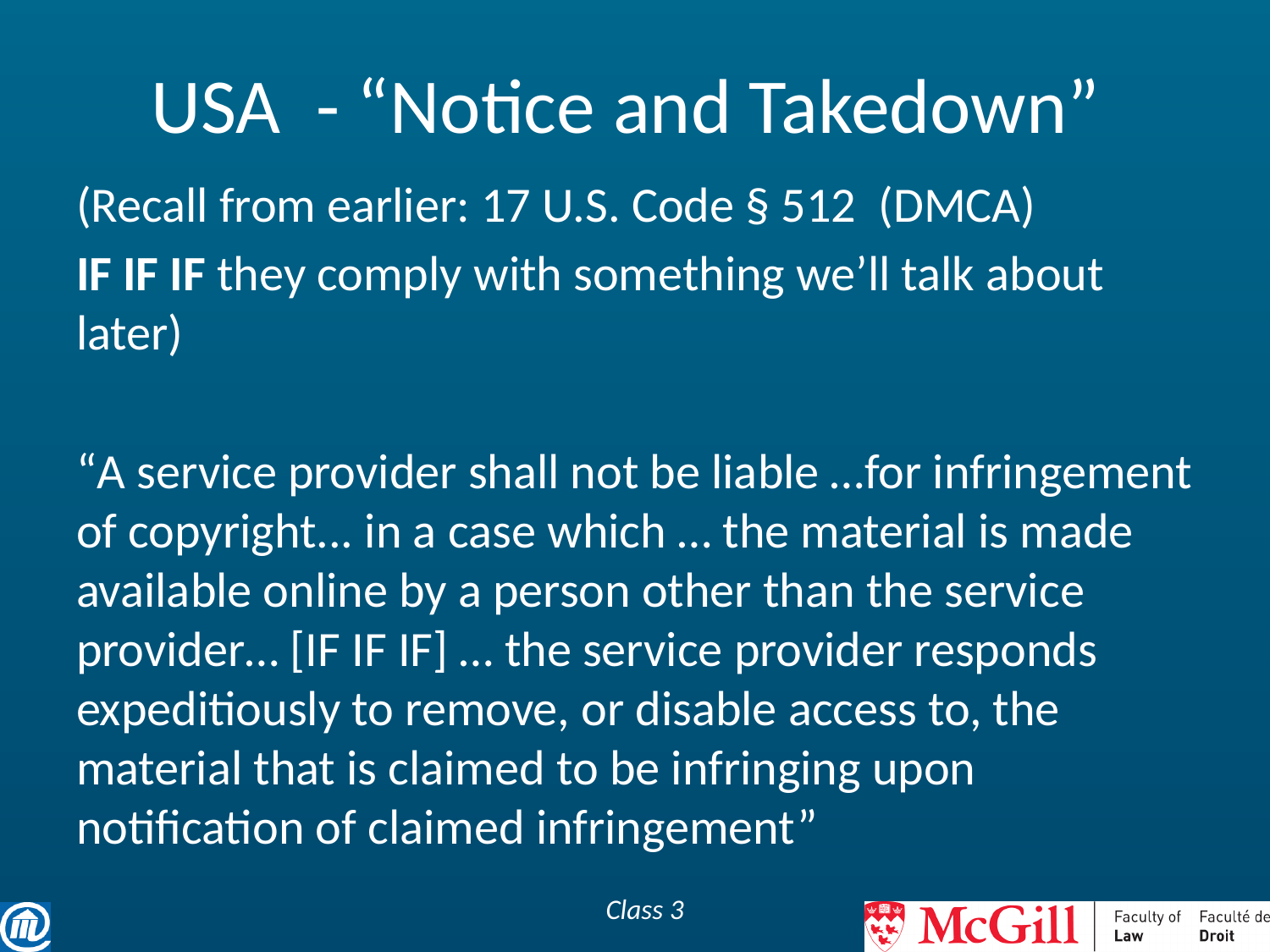

# USA  - “Notice and Takedown”
(Recall from earlier: 17 U.S. Code § 512  (DMCA)
IF IF IF they comply with something we’ll talk about later)

“A service provider shall not be liable …for infringement of copyright... in a case which … the material is made available online by a person other than the service provider… [IF IF IF] … the service provider responds expeditiously to remove, or disable access to, the material that is claimed to be infringing upon notification of claimed infringement”

Class 3